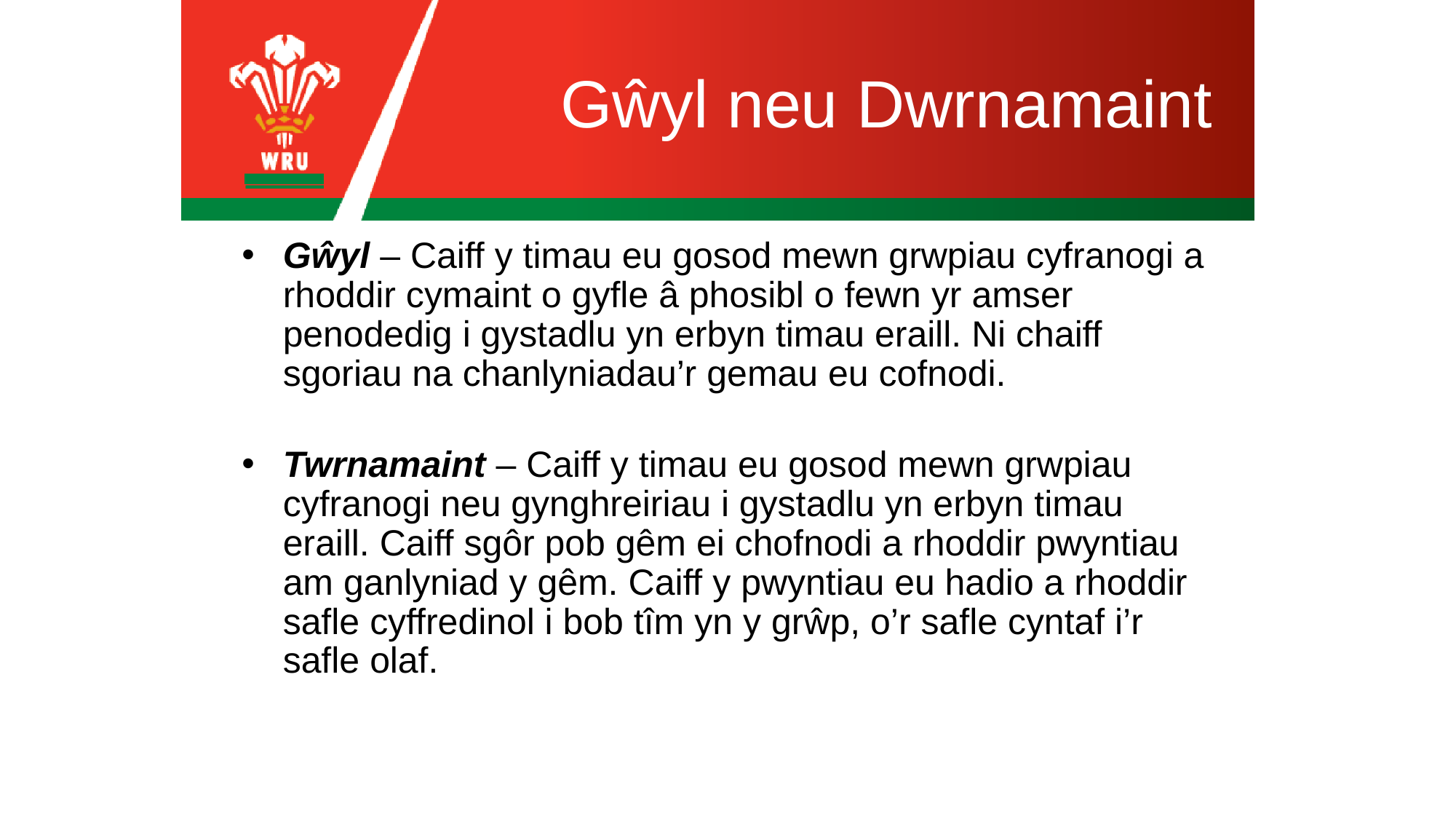

# Gŵyl neu Dwrnamaint
Gŵyl – Caiff y timau eu gosod mewn grwpiau cyfranogi a rhoddir cymaint o gyfle â phosibl o fewn yr amser penodedig i gystadlu yn erbyn timau eraill. Ni chaiff sgoriau na chanlyniadau’r gemau eu cofnodi.

Twrnamaint – Caiff y timau eu gosod mewn grwpiau cyfranogi neu gynghreiriau i gystadlu yn erbyn timau eraill. Caiff sgôr pob gêm ei chofnodi a rhoddir pwyntiau am ganlyniad y gêm. Caiff y pwyntiau eu hadio a rhoddir safle cyffredinol i bob tîm yn y grŵp, o’r safle cyntaf i’r safle olaf.